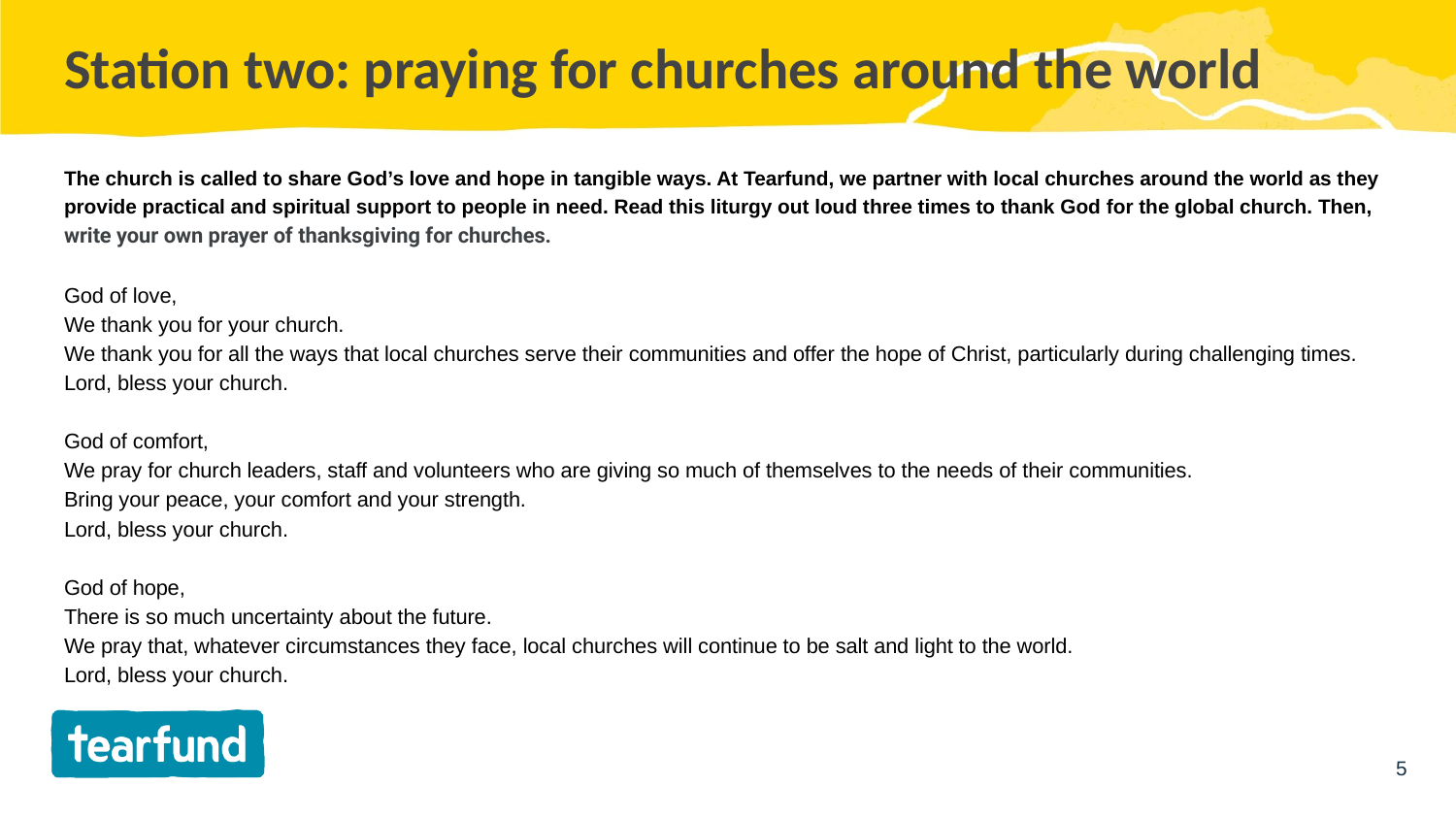

# Station two: praying for churches around the world
The church is called to share God’s love and hope in tangible ways. At Tearfund, we partner with local churches around the world as they provide practical and spiritual support to people in need. Read this liturgy out loud three times to thank God for the global church. Then, write your own prayer of thanksgiving for churches.

God of love,
We thank you for your church.
We thank you for all the ways that local churches serve their communities and offer the hope of Christ, particularly during challenging times.
Lord, bless your church.

God of comfort,
We pray for church leaders, staff and volunteers who are giving so much of themselves to the needs of their communities.
Bring your peace, your comfort and your strength.
Lord, bless your church.

God of hope,
There is so much uncertainty about the future.
We pray that, whatever circumstances they face, local churches will continue to be salt and light to the world.
Lord, bless your church.